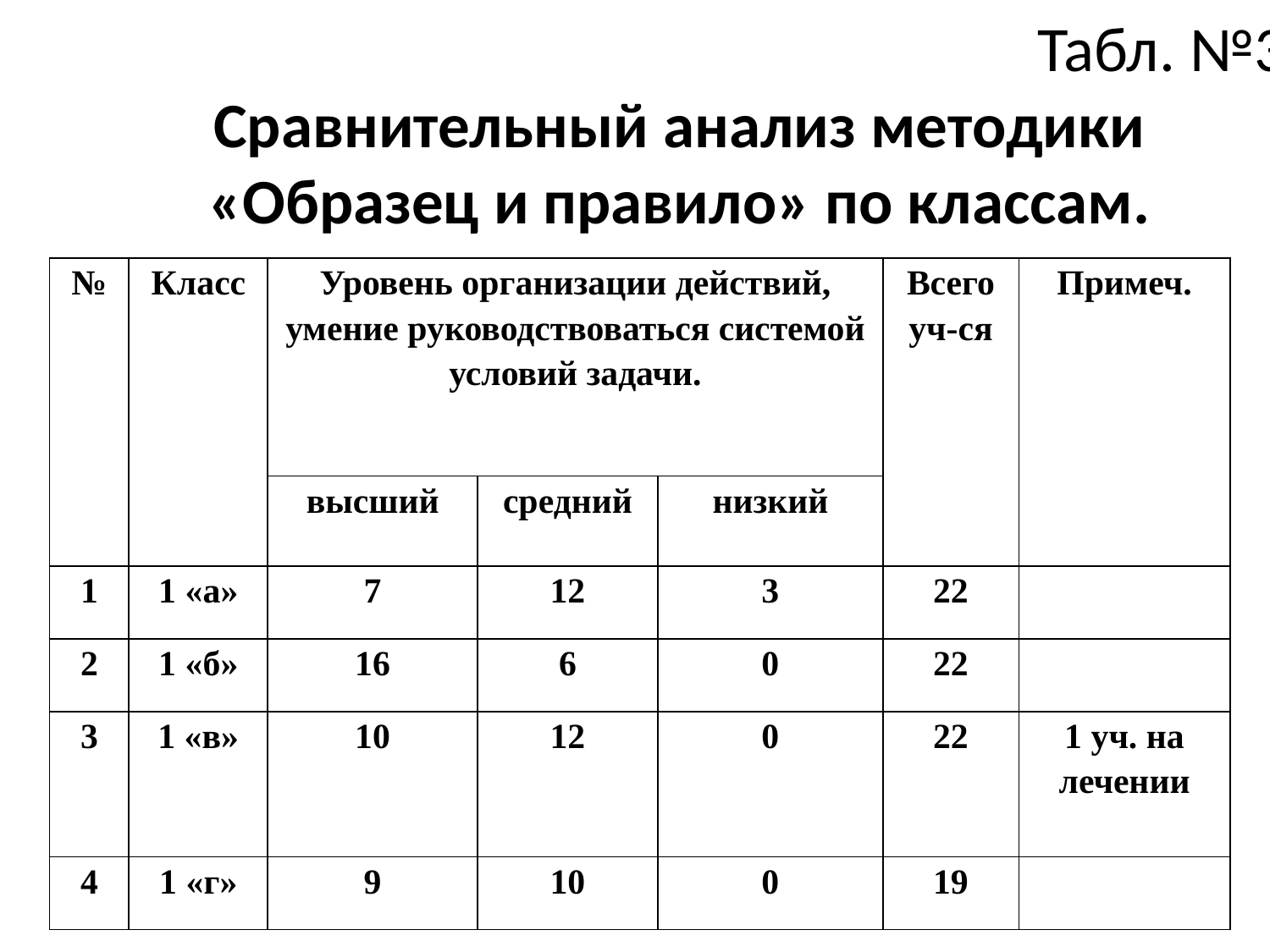

Табл. №3
Сравнительный анализ методики «Образец и правило» по классам.

| № | Класс | Уровень организации действий, умение руководствоваться системой условий задачи. |  |  | Всего уч-ся | Примеч. |
| --- | --- | --- | --- | --- | --- | --- |
|  |  | высший | средний | низкий |  |  |
| 1 | 1 «а» | 7 | 12 | 3 | 22 |  |
| 2 | 1 «б» | 16 | 6 | 0 | 22 |  |
| 3 | 1 «в» | 10 | 12 | 0 | 22 | 1 уч. на лечении |
| 4 | 1 «г» | 9 | 10 | 0 | 19 |  |